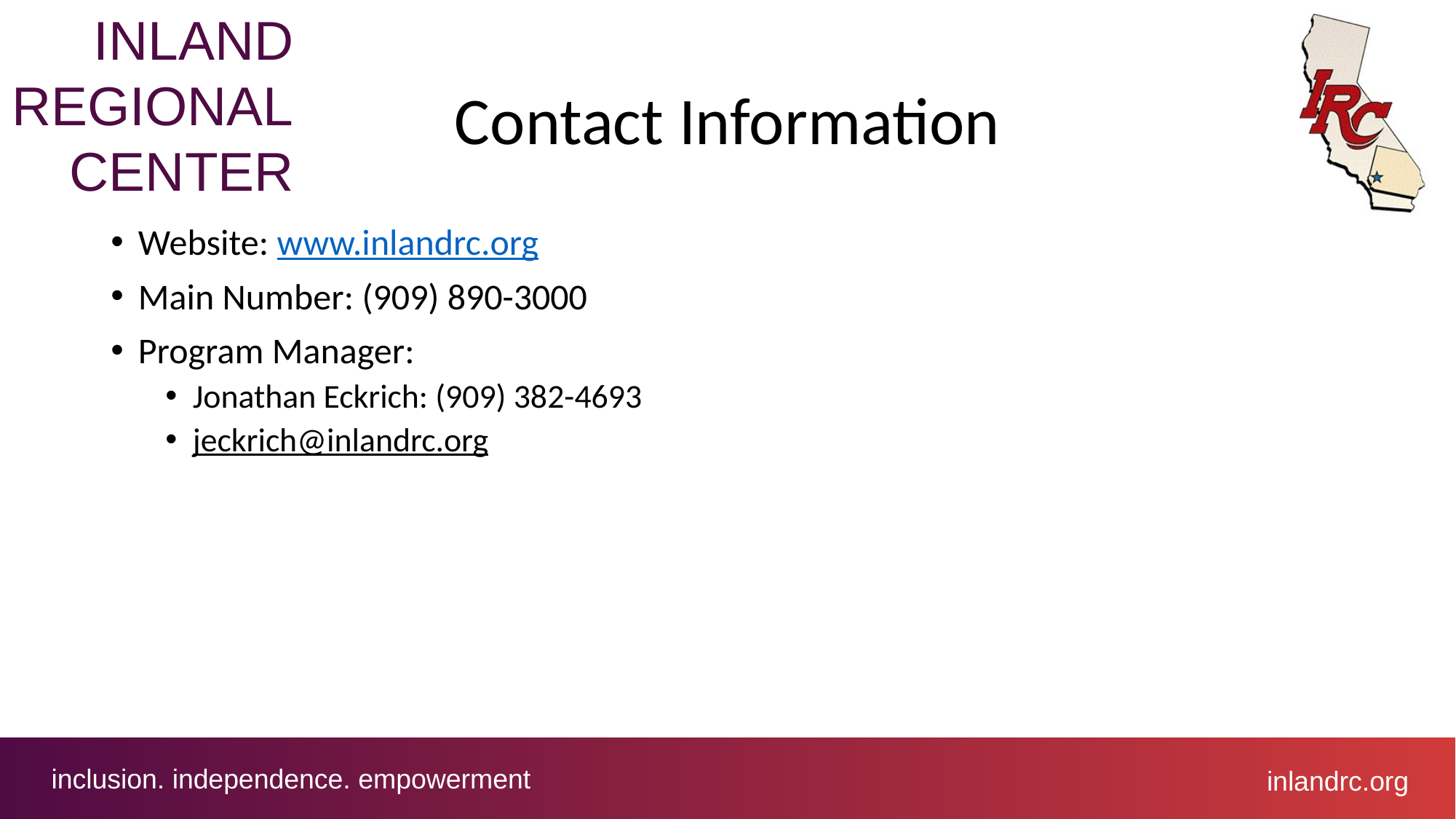

# Contact Information
Website: www.inlandrc.org
Main Number: (909) 890-3000
Program Manager:
Jonathan Eckrich: (909) 382-4693
jeckrich@inlandrc.org